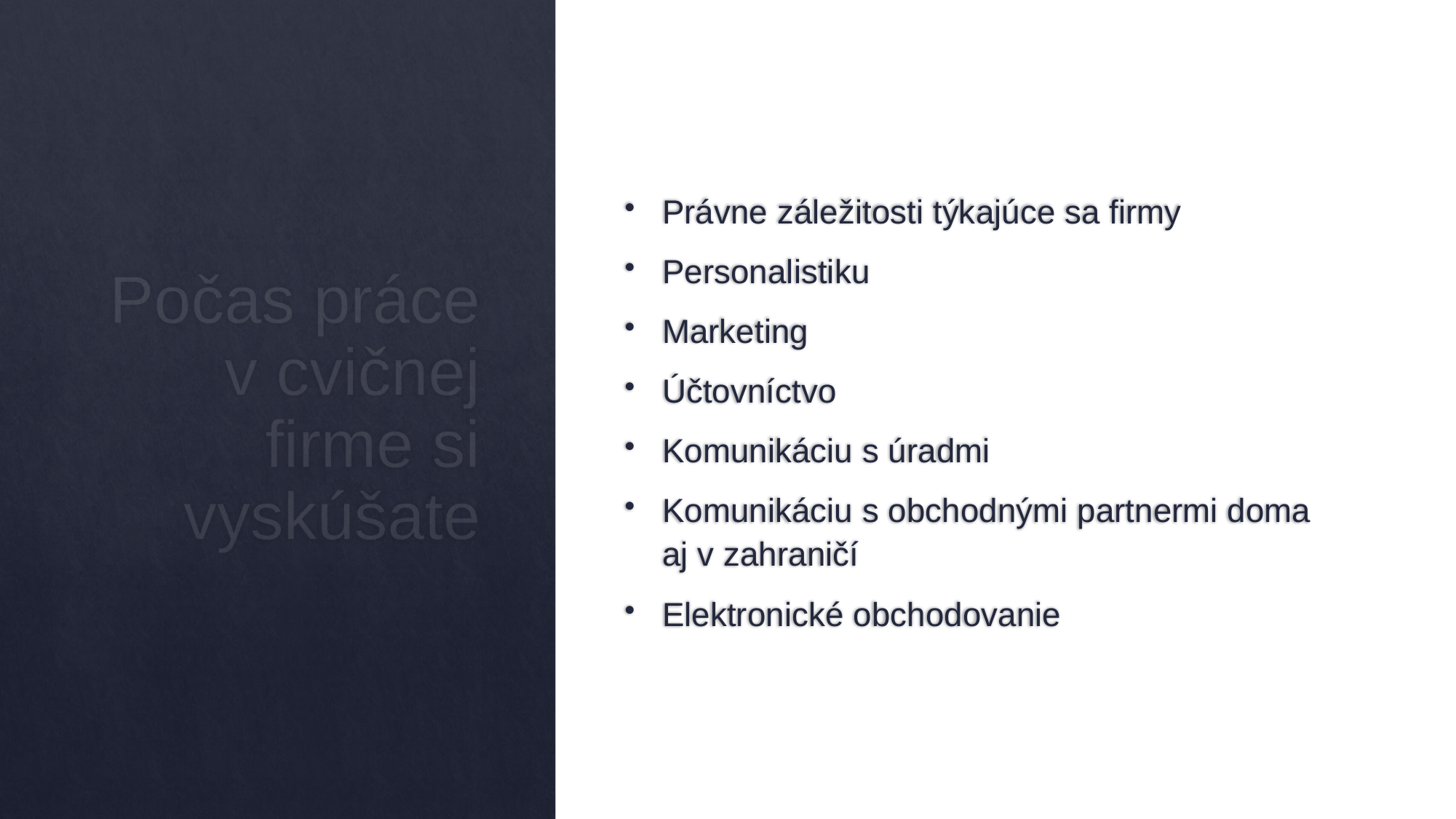

Právne záležitosti týkajúce sa firmy
Personalistiku
Marketing
Účtovníctvo
Komunikáciu s úradmi
Komunikáciu s obchodnými partnermi doma aj v zahraničí
Elektronické obchodovanie
# Počas práce v cvičnej firme si vyskúšate